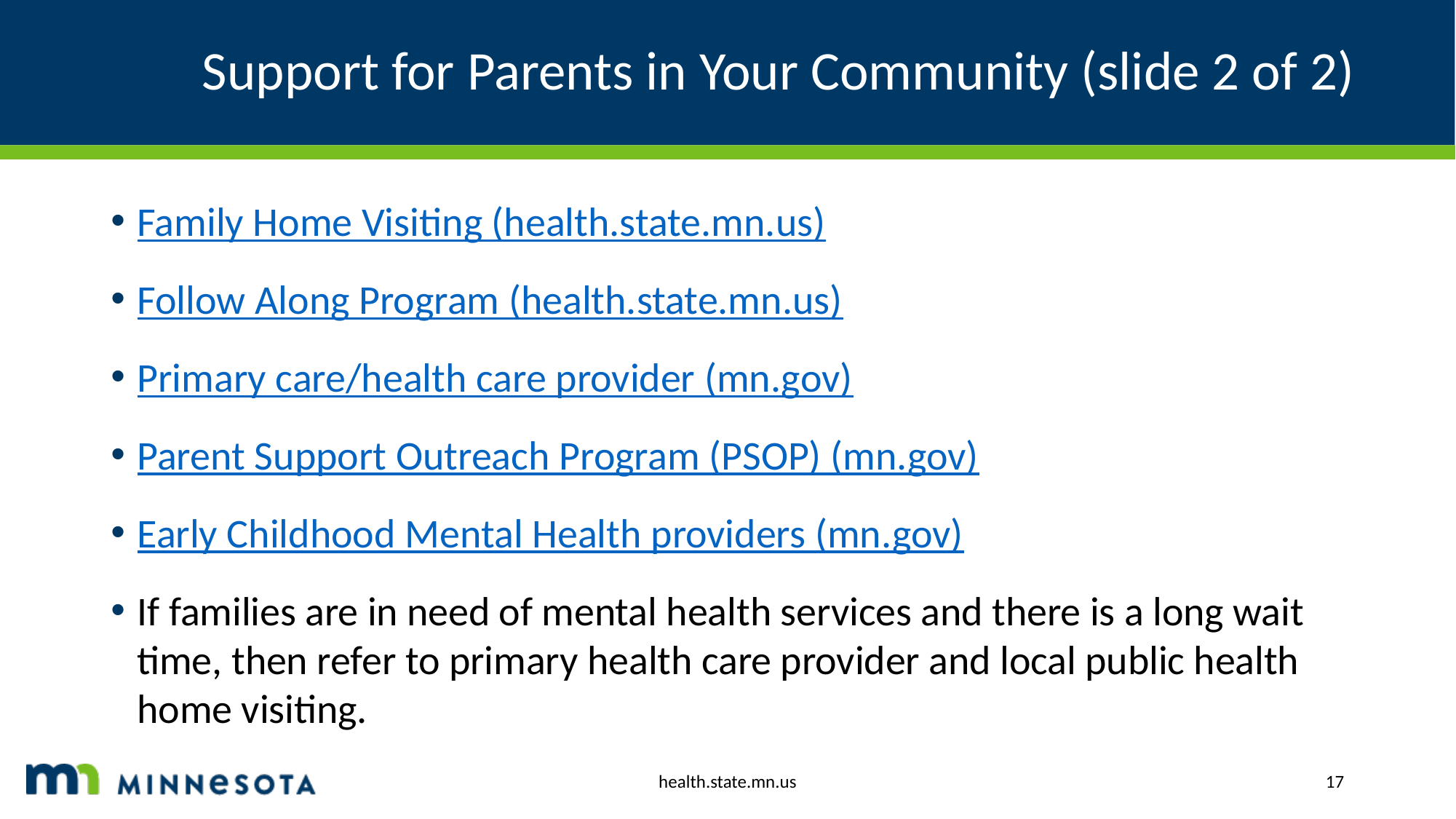

# Support for Parents in Your Community (slide 2 of 2)
Family Home Visiting (health.state.mn.us)
Follow Along Program (health.state.mn.us)
Primary care/health care provider (mn.gov)
Parent Support Outreach Program (PSOP) (mn.gov)
Early Childhood Mental Health providers (mn.gov)
If families are in need of mental health services and there is a long wait time, then refer to primary health care provider and local public health home visiting.
health.state.mn.us
17